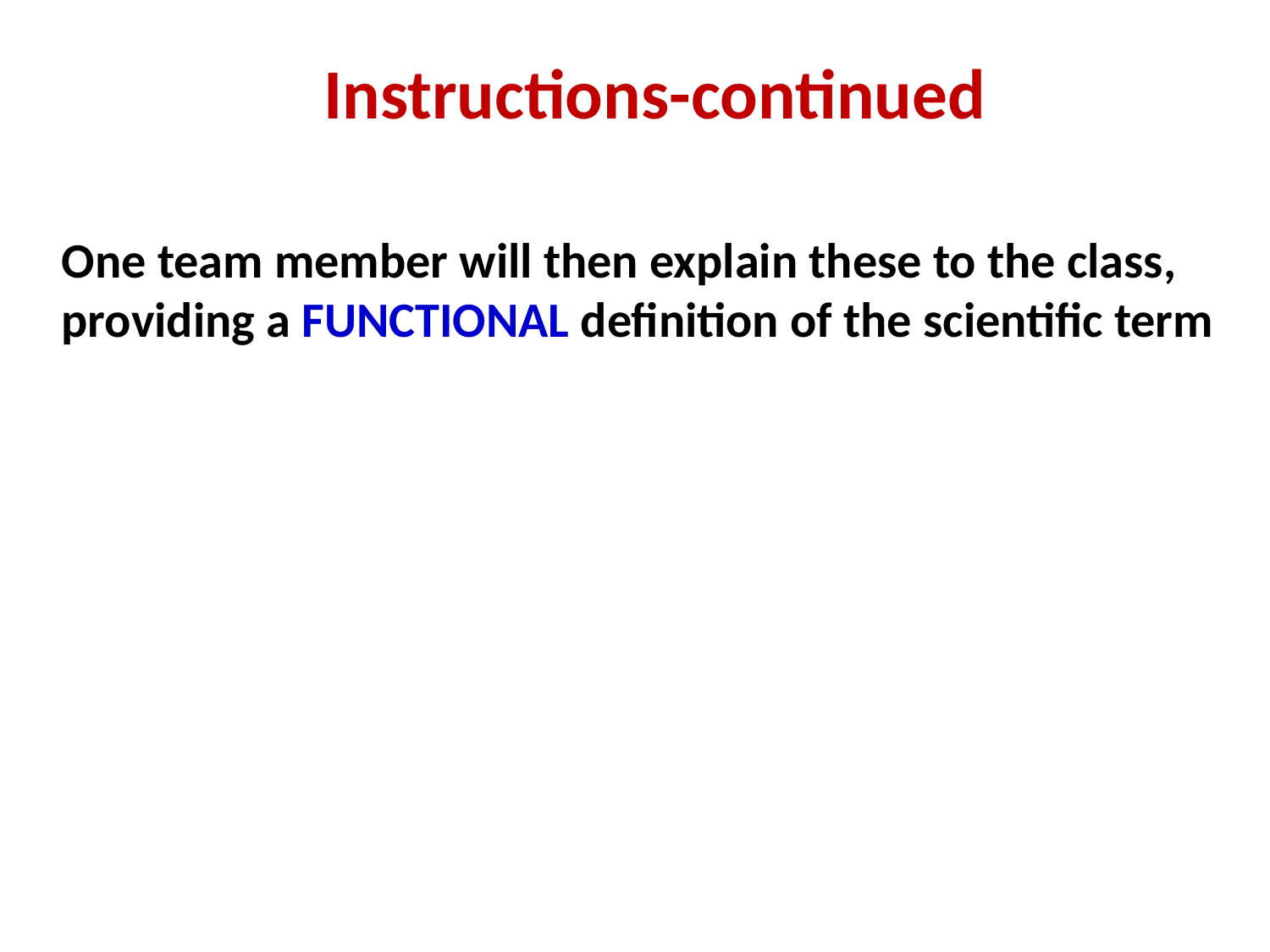

Instructions-continued
One team member will then explain these to the class, providing a FUNCTIONAL definition of the scientific term